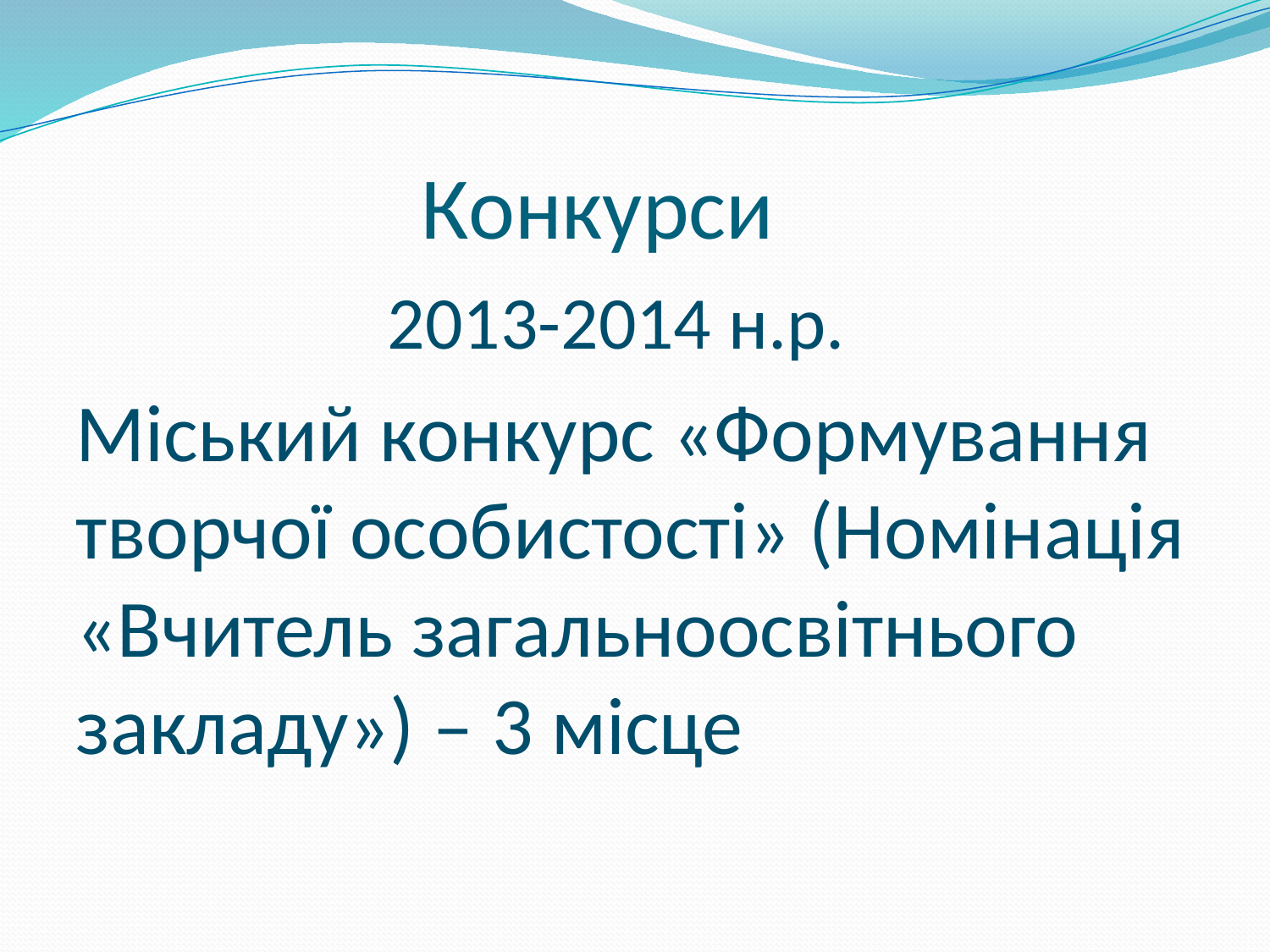

# Конкурси
                2013-2014 н.р.
Міський конкурс «Формування творчої особистості» (Номінація «Вчитель загальноосвітнього закладу») – 3 місце